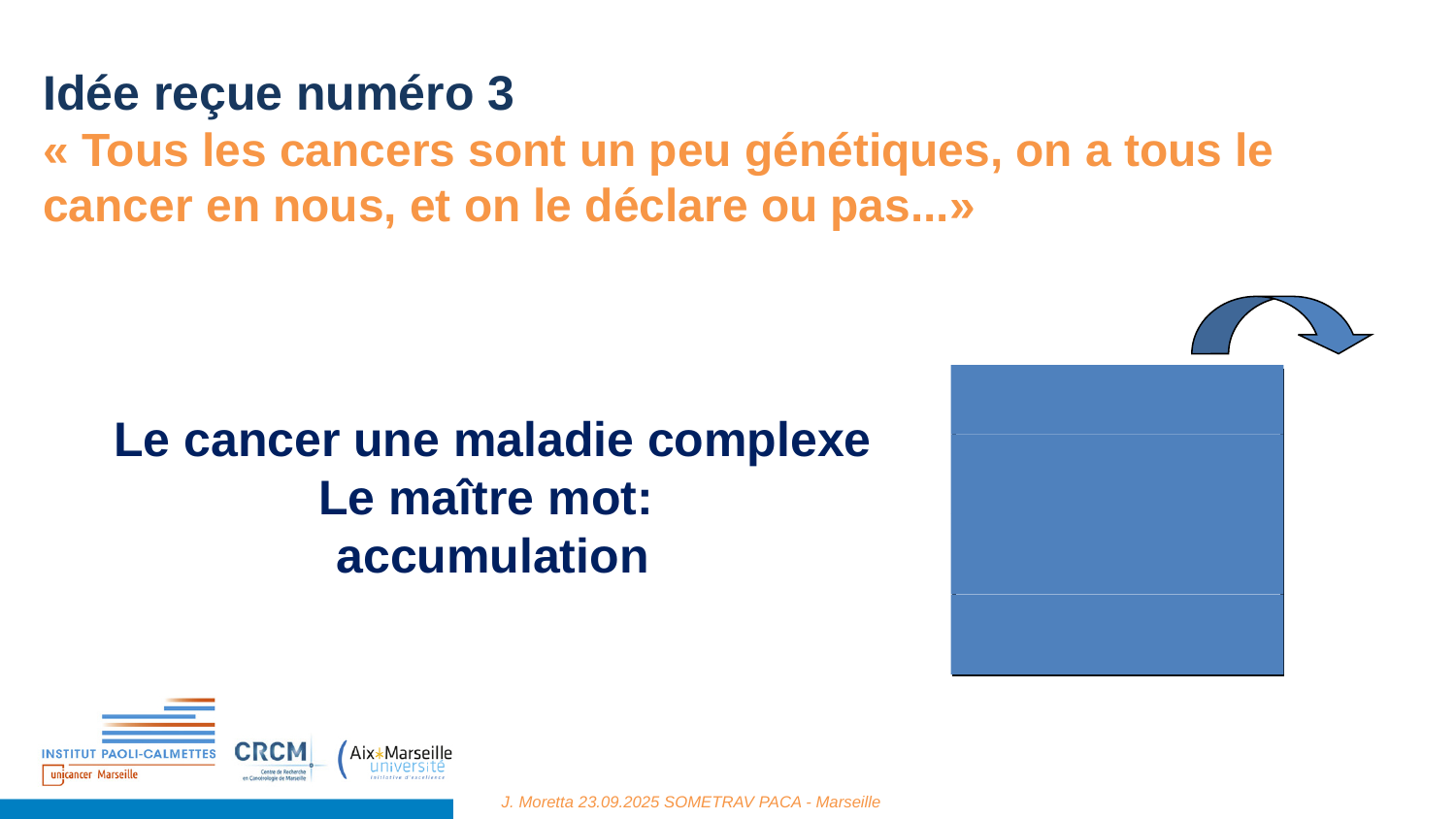

# Idée reçue numéro 3 « Tous les cancers sont un peu génétiques, on a tous le cancer en nous, et on le déclare ou pas...»

Le cancer une maladie complexe
Le maître mot:
accumulation

J. Moretta 23.09.2025 SOMETRAV PACA - Marseille